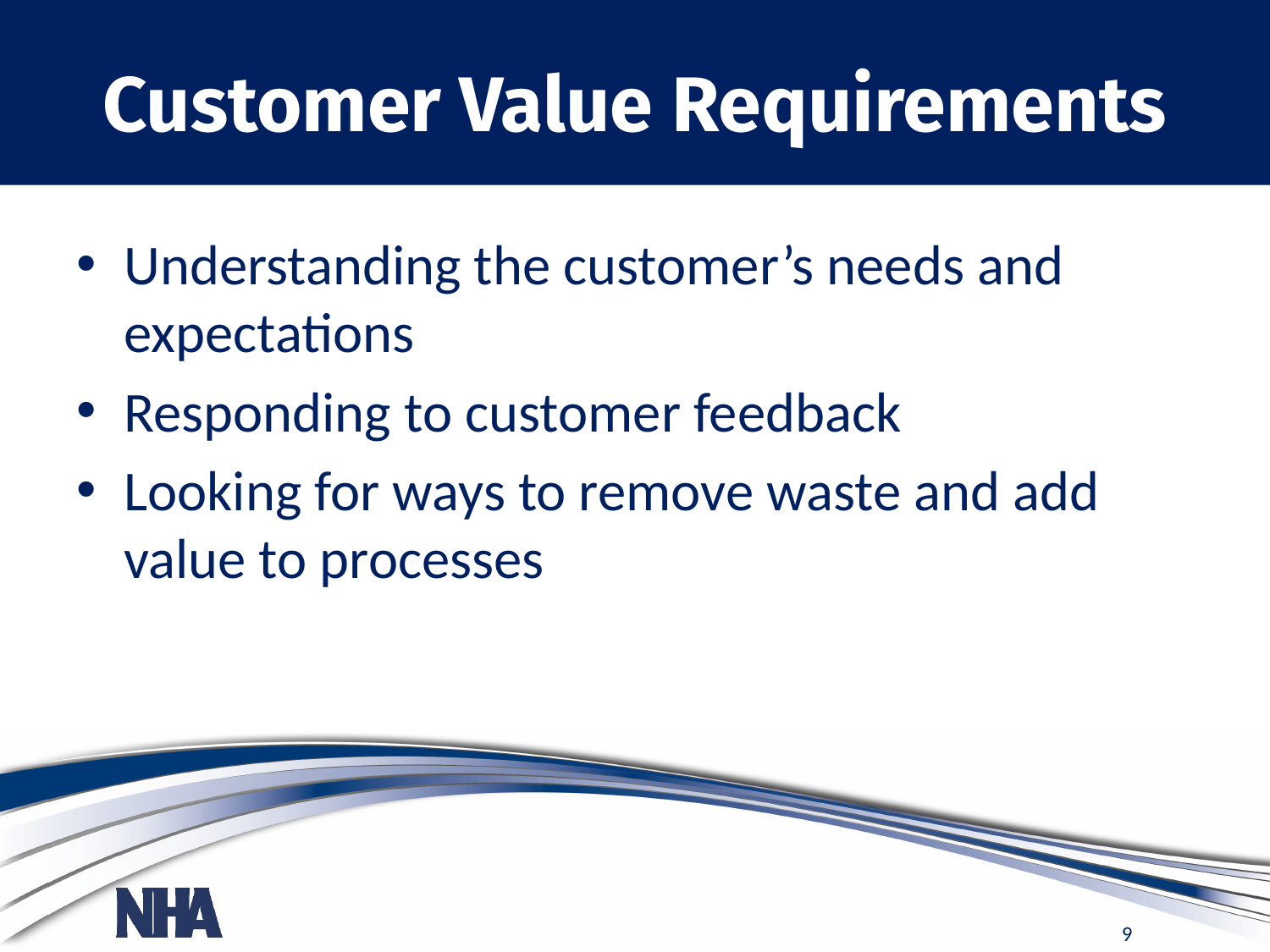

# Customer Value Requirements
Understanding the customer’s needs and expectations
Responding to customer feedback
Looking for ways to remove waste and add value to processes